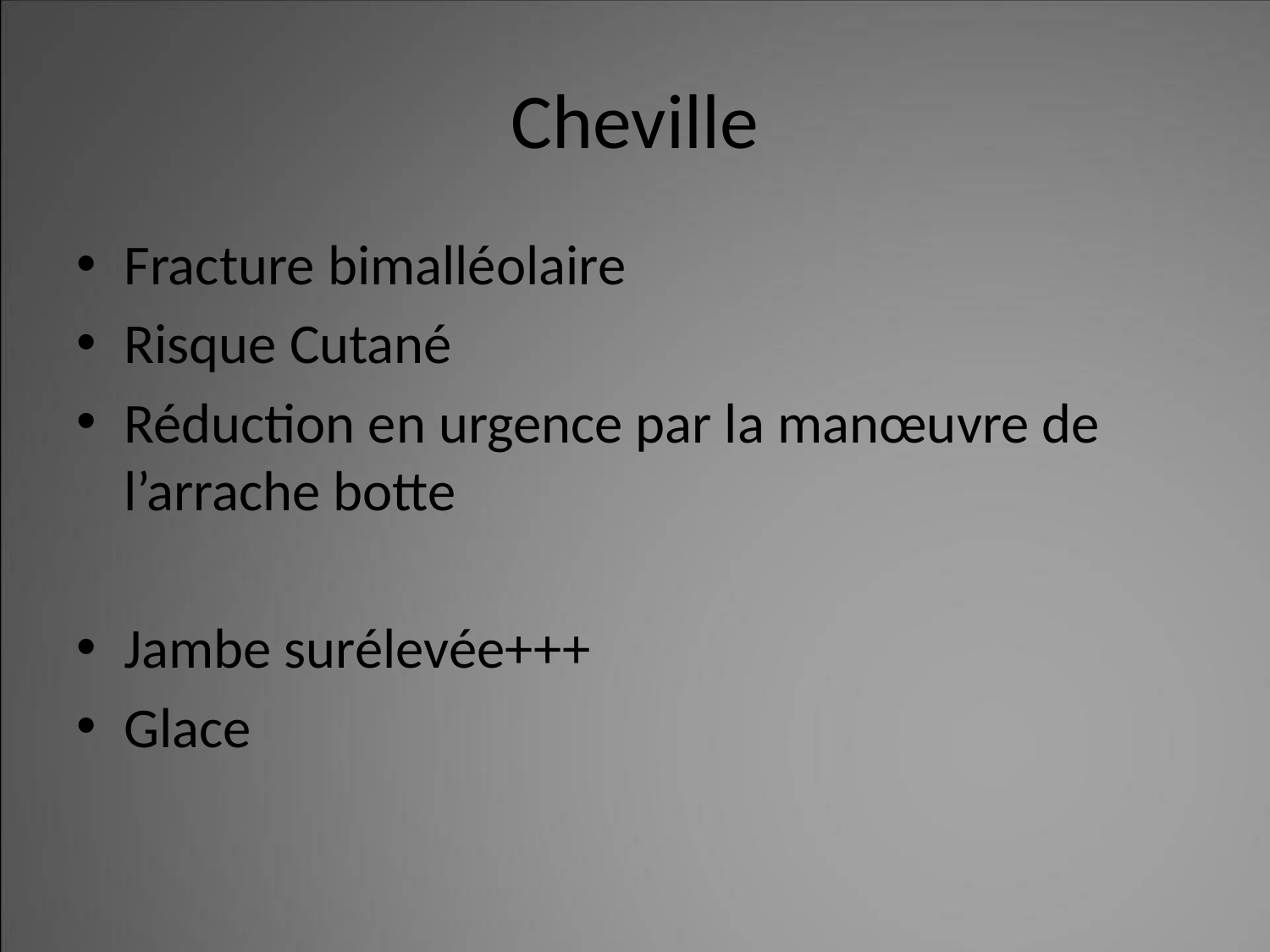

# Cheville
Fracture bimalléolaire
Risque Cutané
Réduction en urgence par la manœuvre de l’arrache botte

Jambe surélevée+++
Glace